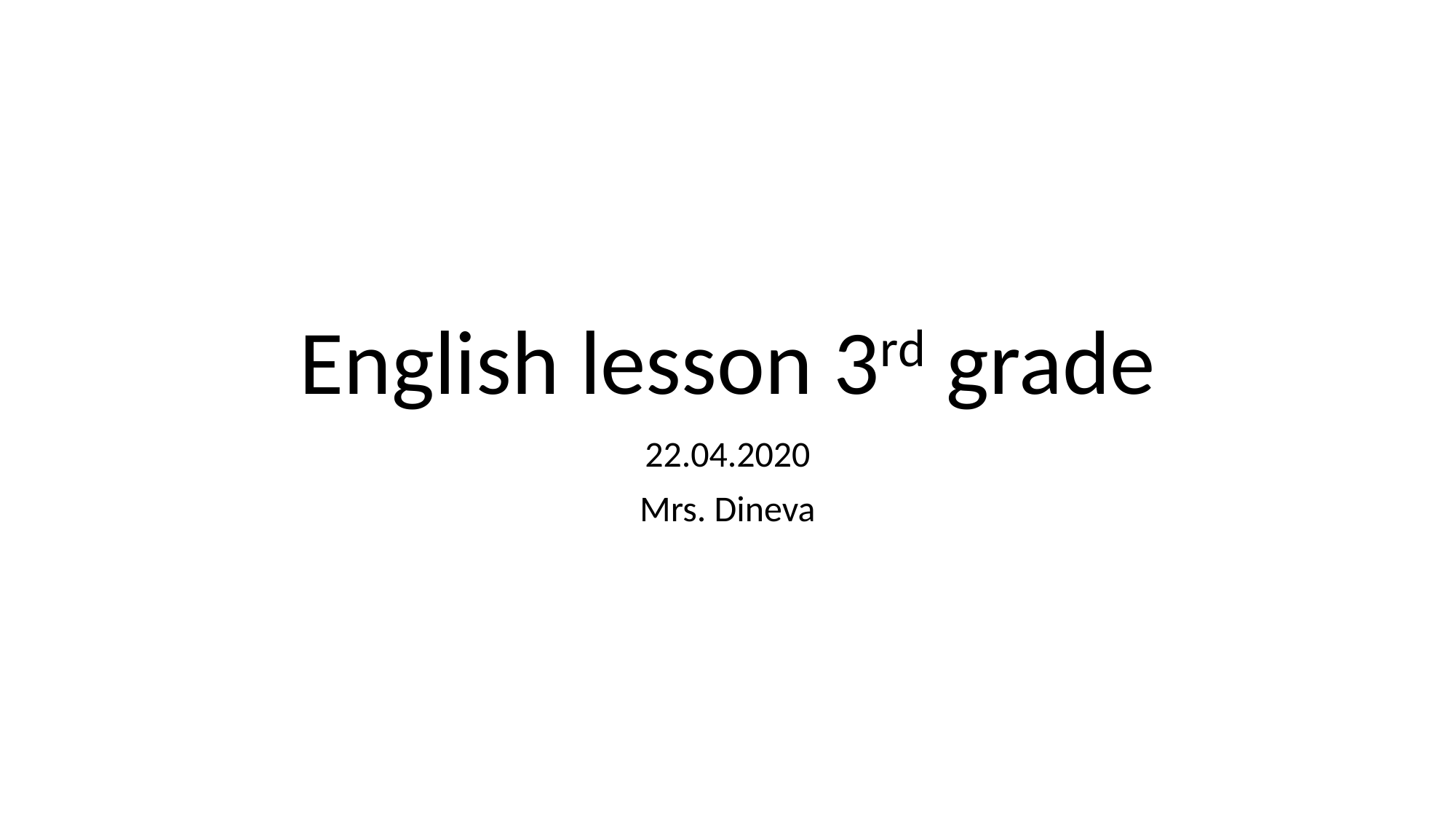

# English lesson 3rd grade
22.04.2020
Mrs. Dineva